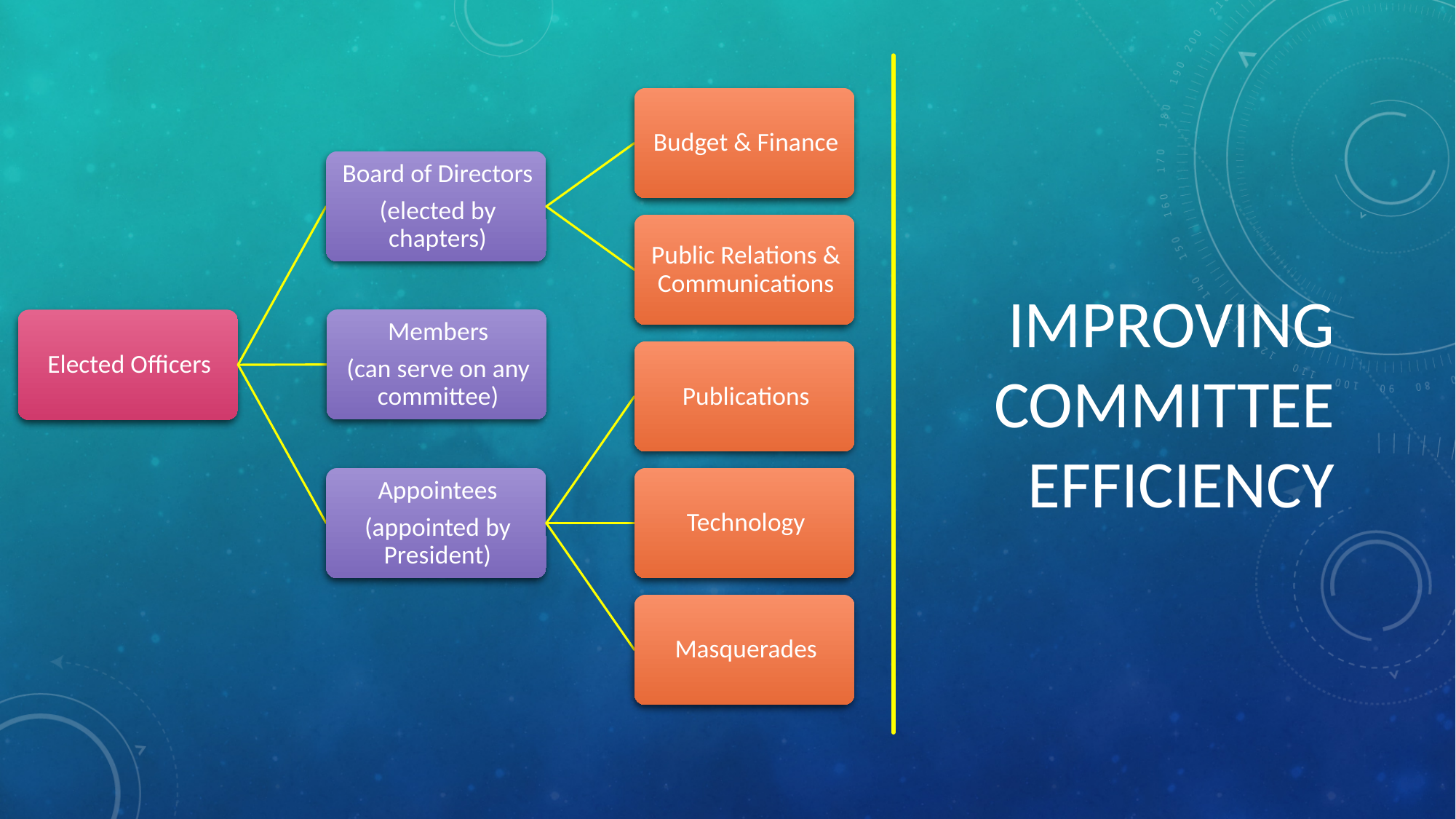

Elected Officers

Board of Directors
(elected by chapters)

Budget & Finance

Public Relations & Communications

Members
(can serve on any committee)

Appointees
(appointed by President)

Publications

Technology

Masquerades
IMPROVING COMMITTEE EFFICIENCY